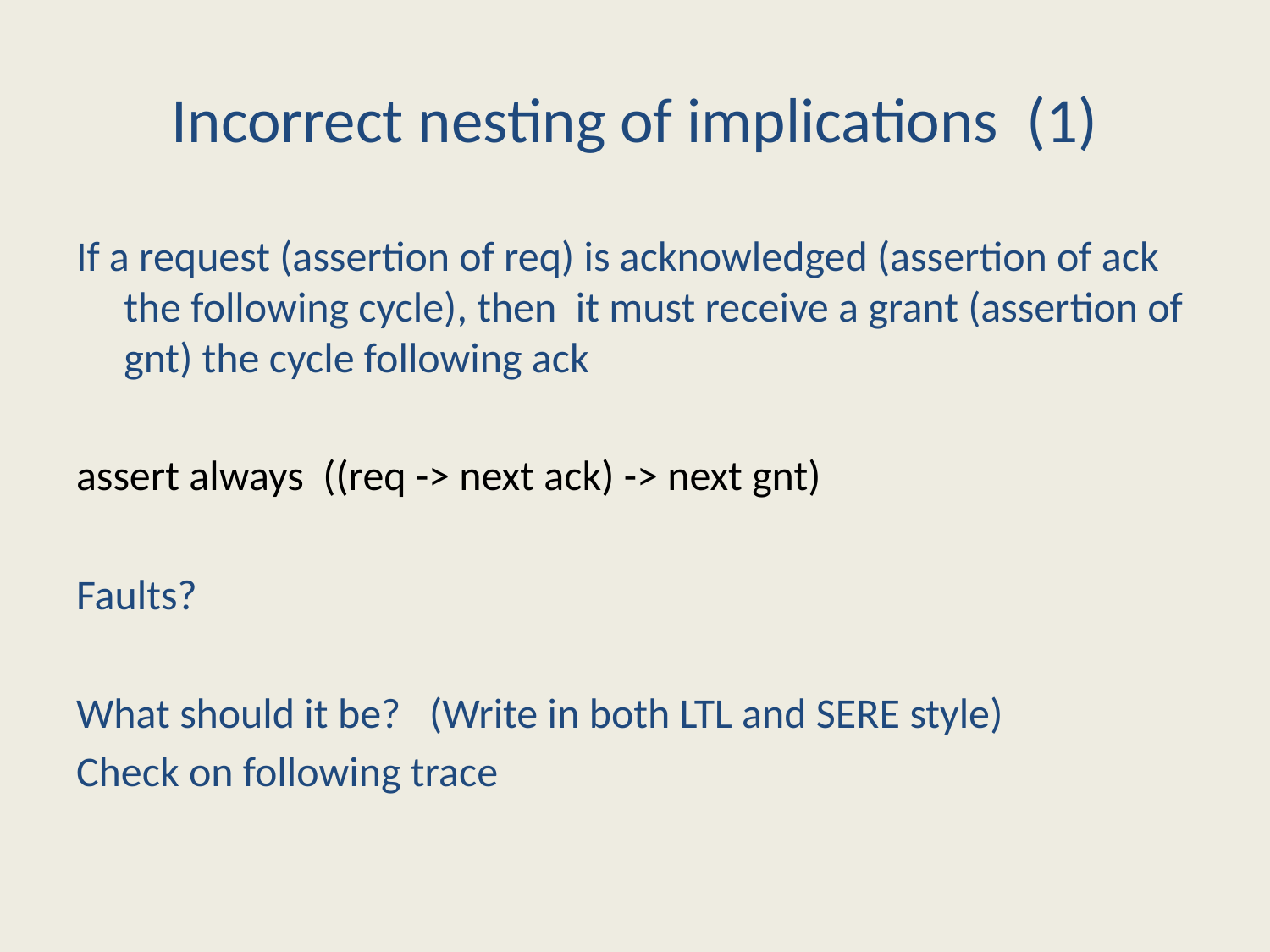

# Incorrect nesting of implications  (1)
If a request (assertion of req) is acknowledged (assertion of ack the following cycle), then  it must receive a grant (assertion of gnt) the cycle following ack

assert always  ((req -> next ack) -> next gnt)

Faults?

What should it be?   (Write in both LTL and SERE style)
Check on following trace